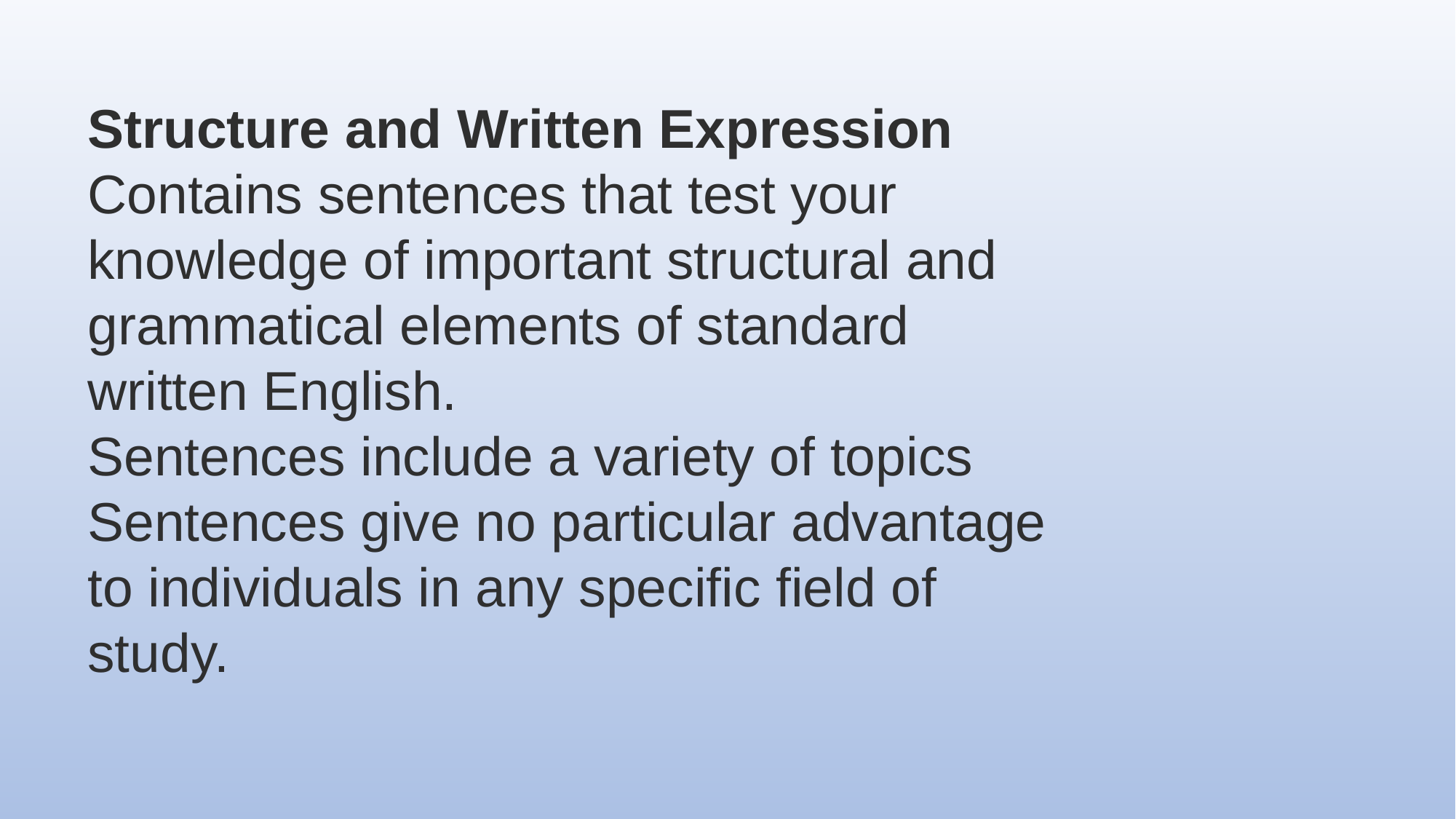

Structure and Written Expression
Contains sentences that test your knowledge of important structural and grammatical elements of standard written English.
Sentences include a variety of topics
Sentences give no particular advantage to individuals in any specific field of study.